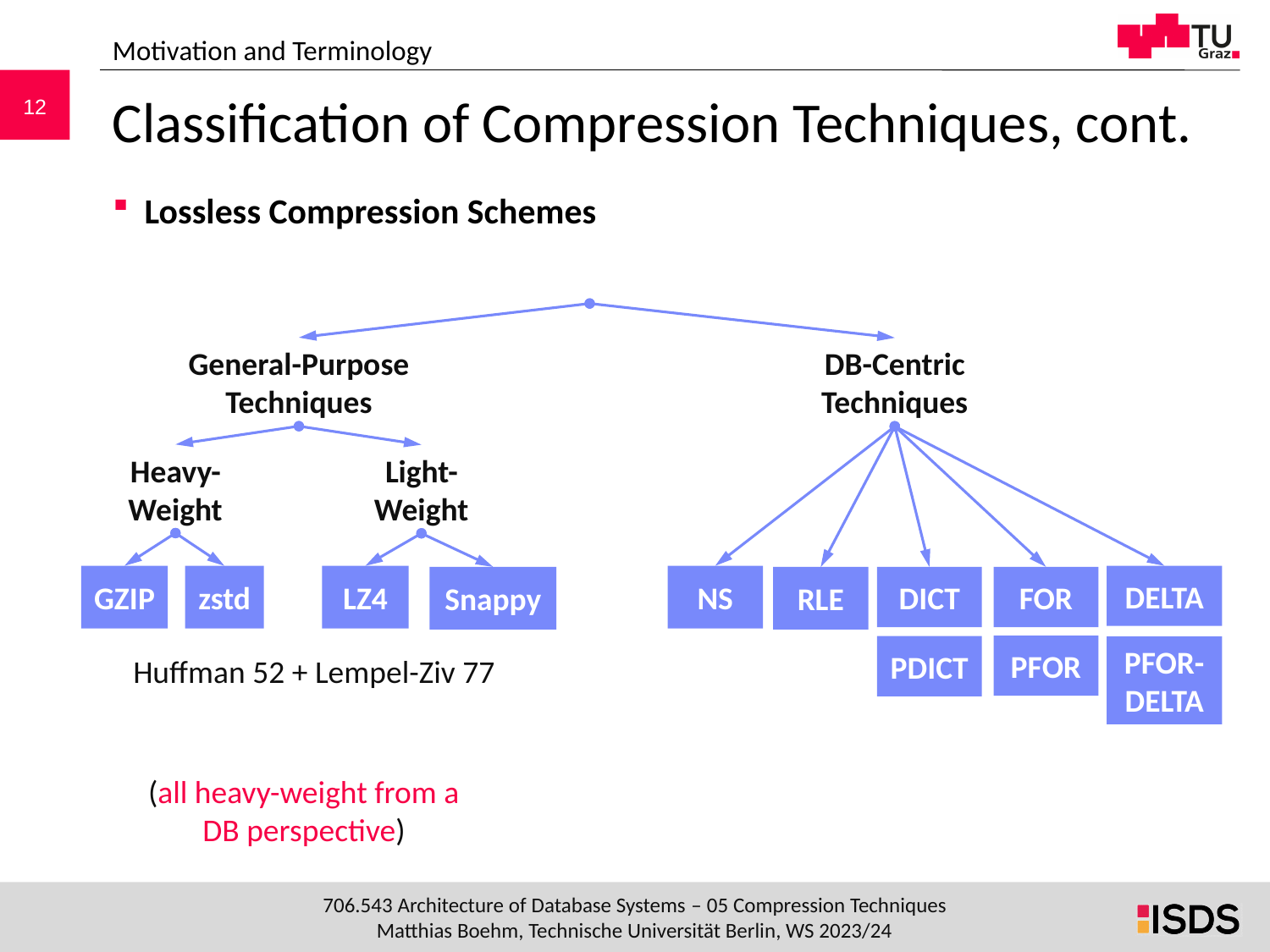

Motivation and Terminology
# Classification of Compression Techniques, cont.
Lossless Compression Schemes
General-Purpose
Techniques
DB-Centric Techniques
Heavy-Weight
Light-Weight
GZIP
zstd
LZ4
Snappy
Huffman 52 + Lempel-Ziv 77
NS
DELTA
RLE
DICT
FOR
PFOR
PDICT
PFOR-DELTA
(all heavy-weight from a DB perspective)